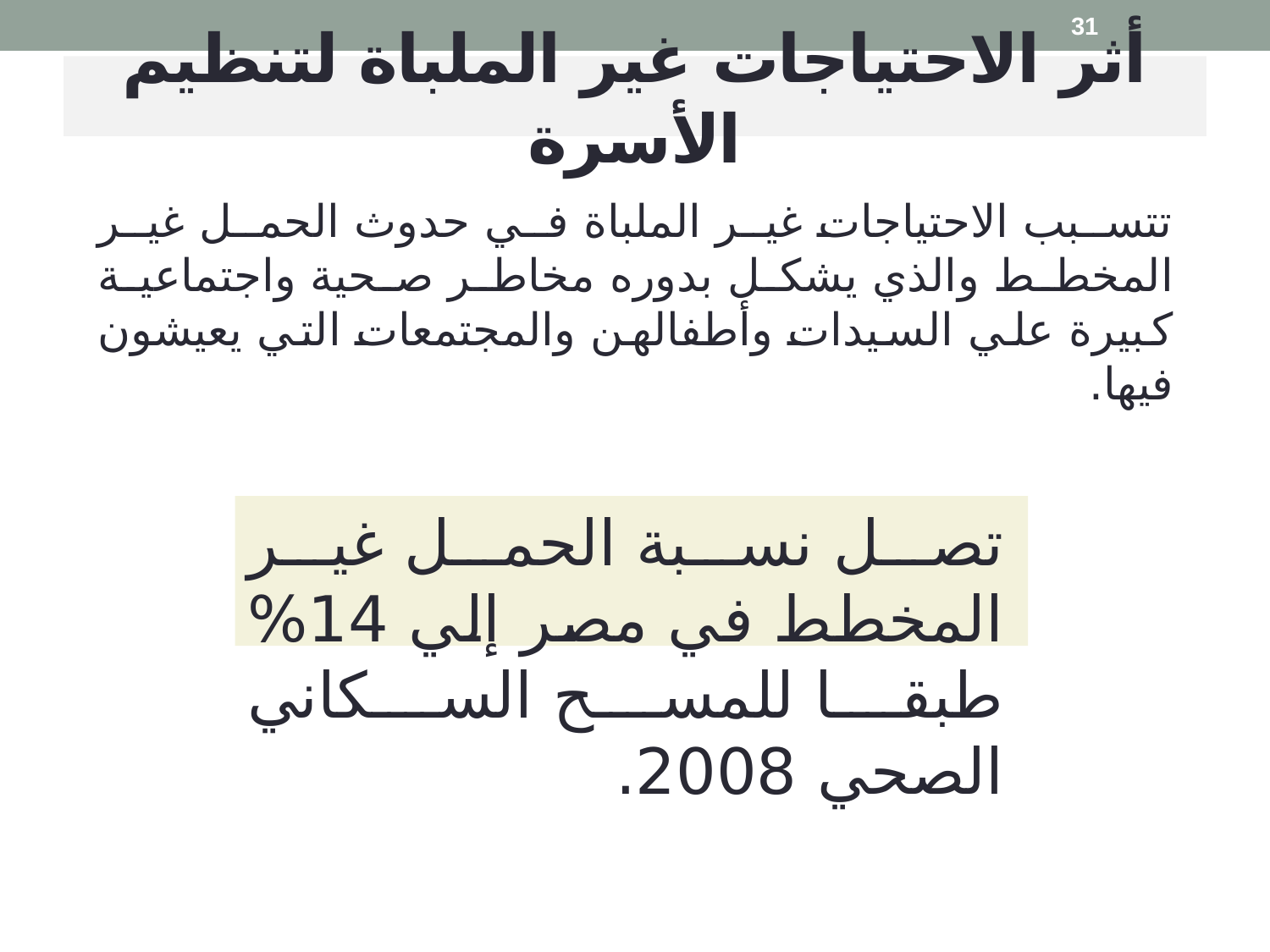

31
# أثر الاحتياجات غير الملباة لتنظيم الأسرة
تتسبب الاحتياجات غير الملباة في حدوث الحمل غير المخطط والذي يشكل بدوره مخاطر صحية واجتماعية كبيرة علي السيدات وأطفالهن والمجتمعات التي يعيشون فيها.
تصل نسبة الحمل غير المخطط في مصر إلي 14% طبقا للمسح السكاني الصحي 2008.